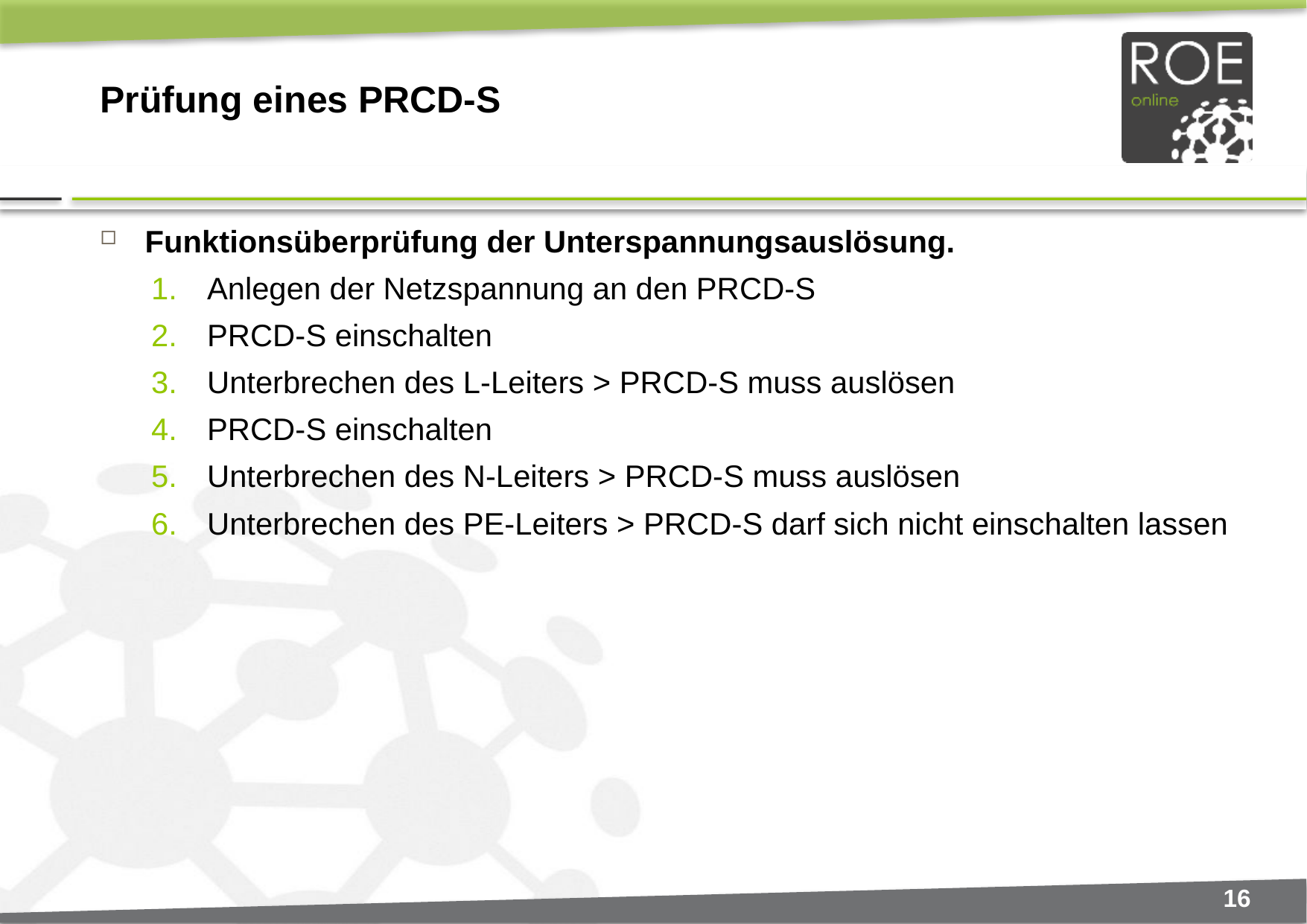

# Prüfung eines PRCD-S
Funktionsüberprüfung der Unterspannungsauslösung.
Anlegen der Netzspannung an den PRCD-S
PRCD-S einschalten
Unterbrechen des L-Leiters > PRCD-S muss auslösen
PRCD-S einschalten
Unterbrechen des N-Leiters > PRCD-S muss auslösen
Unterbrechen des PE-Leiters > PRCD-S darf sich nicht einschalten lassen
16